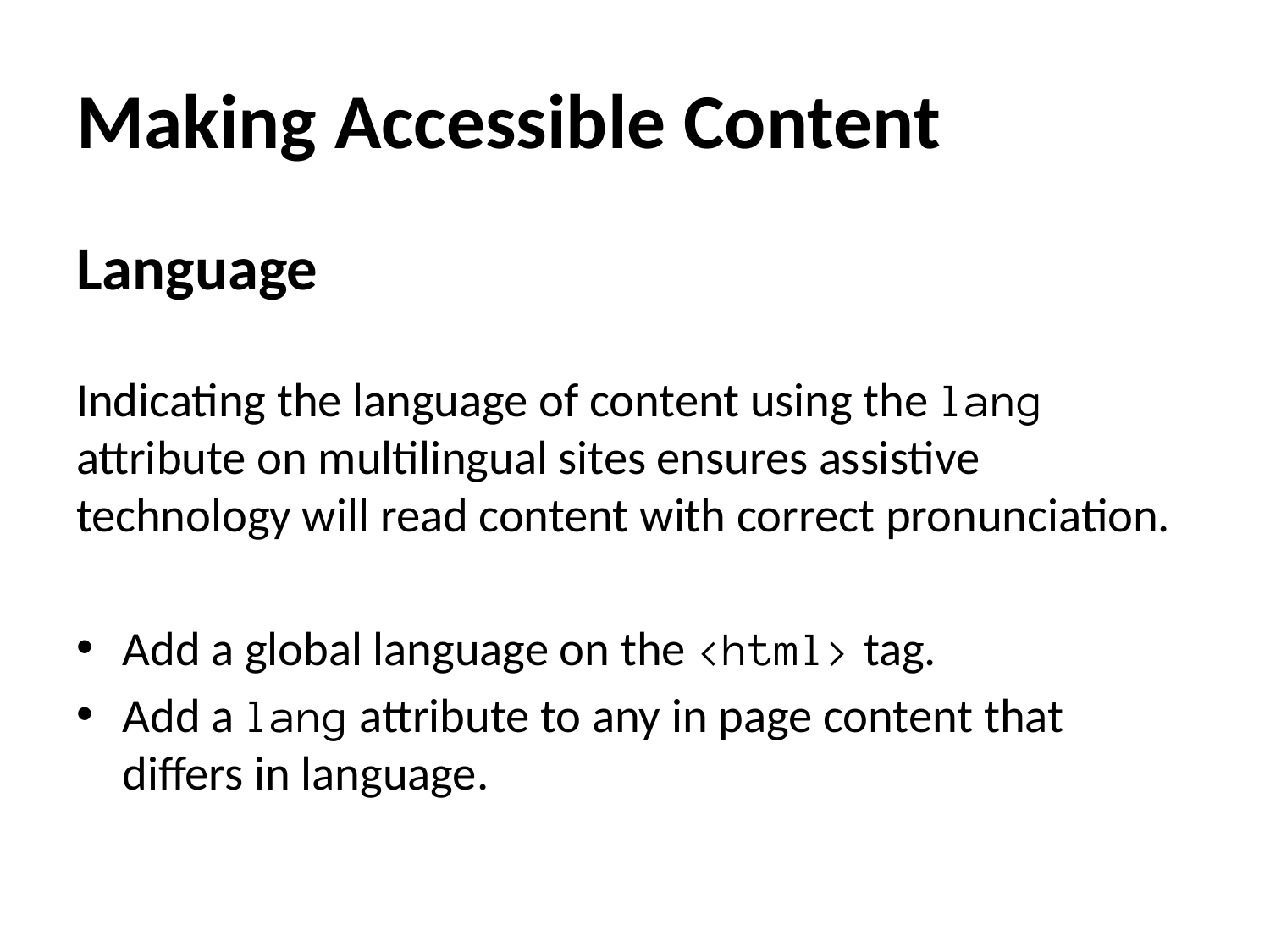

# Making Accessible Content
Language

Indicating the language of content using the lang attribute on multilingual sites ensures assistive technology will read content with correct pronunciation.

Add a global language on the <html> tag.
Add a lang attribute to any in page content that differs in language.